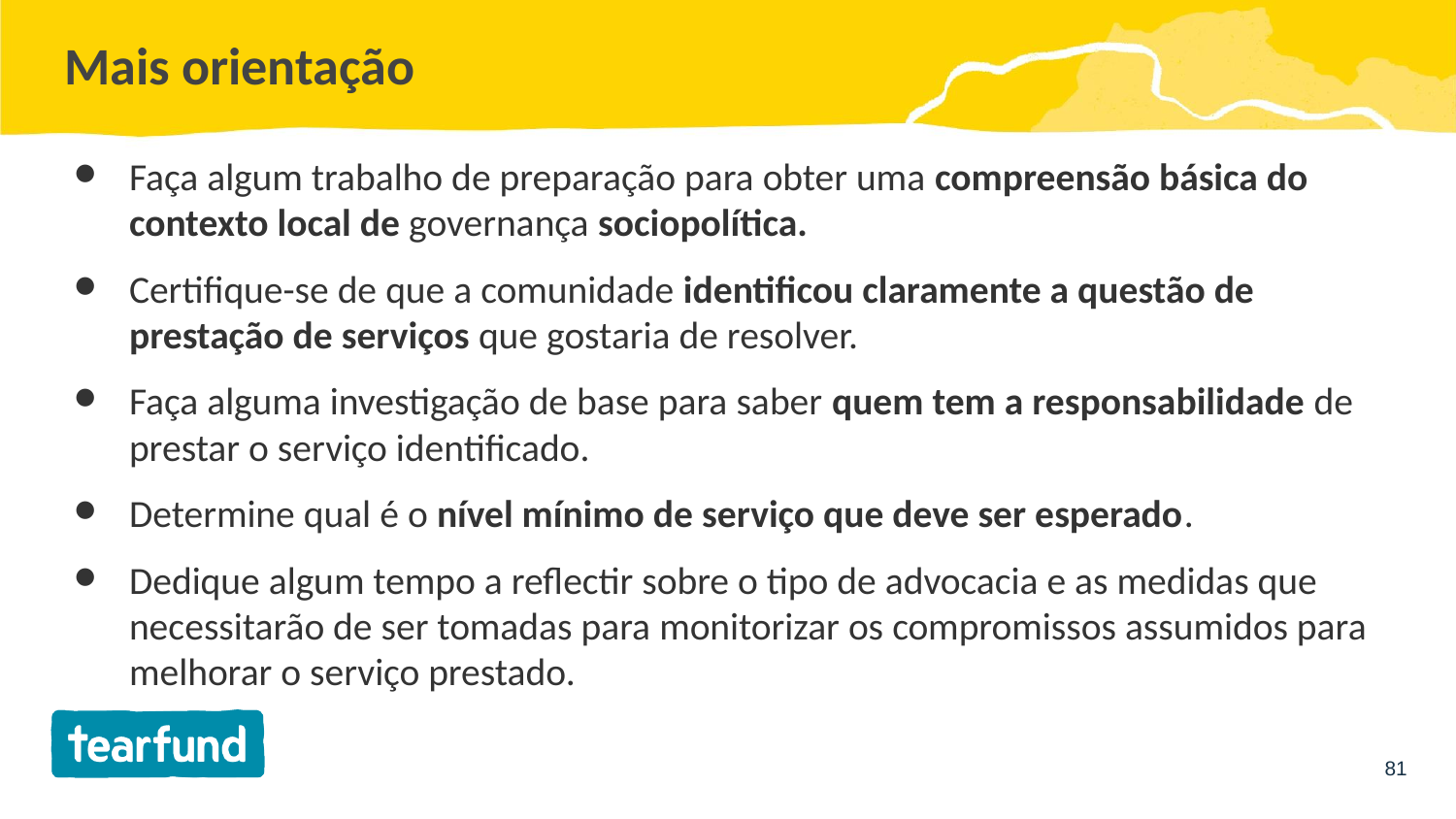

# Mais orientação
Faça algum trabalho de preparação para obter uma compreensão básica do contexto local de governança sociopolítica.
Certifique-se de que a comunidade identificou claramente a questão de prestação de serviços que gostaria de resolver.
Faça alguma investigação de base para saber quem tem a responsabilidade de prestar o serviço identificado.
Determine qual é o nível mínimo de serviço que deve ser esperado.
Dedique algum tempo a reflectir sobre o tipo de advocacia e as medidas que necessitarão de ser tomadas para monitorizar os compromissos assumidos para melhorar o serviço prestado.